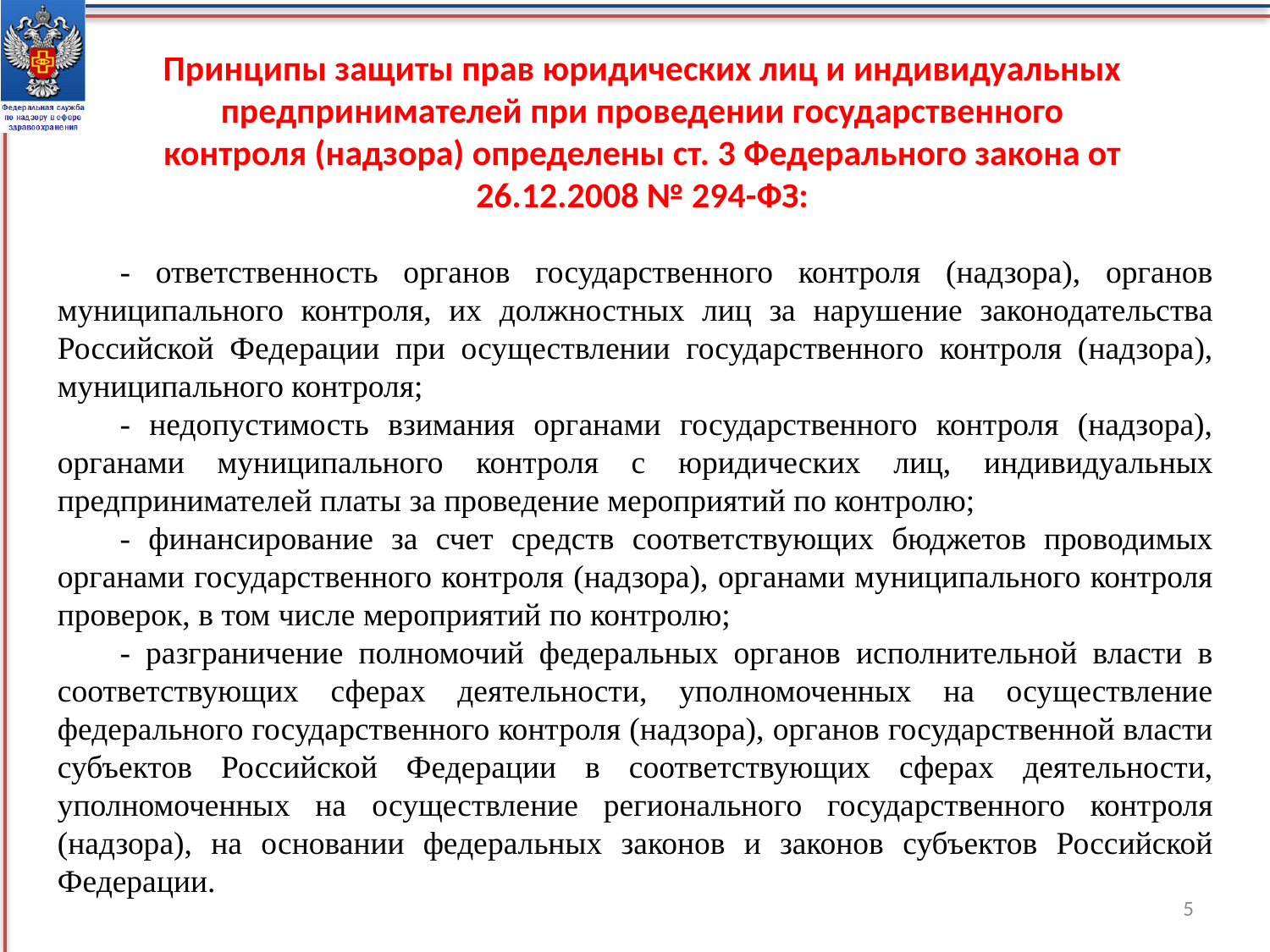

# Принципы защиты прав юридических лиц и индивидуальных предпринимателей при проведении государственного контроля (надзора) определены ст. 3 Федерального закона от 26.12.2008 № 294-ФЗ:
- ответственность органов государственного контроля (надзора), органов муниципального контроля, их должностных лиц за нарушение законодательства Российской Федерации при осуществлении государственного контроля (надзора), муниципального контроля;
- недопустимость взимания органами государственного контроля (надзора), органами муниципального контроля с юридических лиц, индивидуальных предпринимателей платы за проведение мероприятий по контролю;
- финансирование за счет средств соответствующих бюджетов проводимых органами государственного контроля (надзора), органами муниципального контроля проверок, в том числе мероприятий по контролю;
- разграничение полномочий федеральных органов исполнительной власти в соответствующих сферах деятельности, уполномоченных на осуществление федерального государственного контроля (надзора), органов государственной власти субъектов Российской Федерации в соответствующих сферах деятельности, уполномоченных на осуществление регионального государственного контроля (надзора), на основании федеральных законов и законов субъектов Российской Федерации.
5